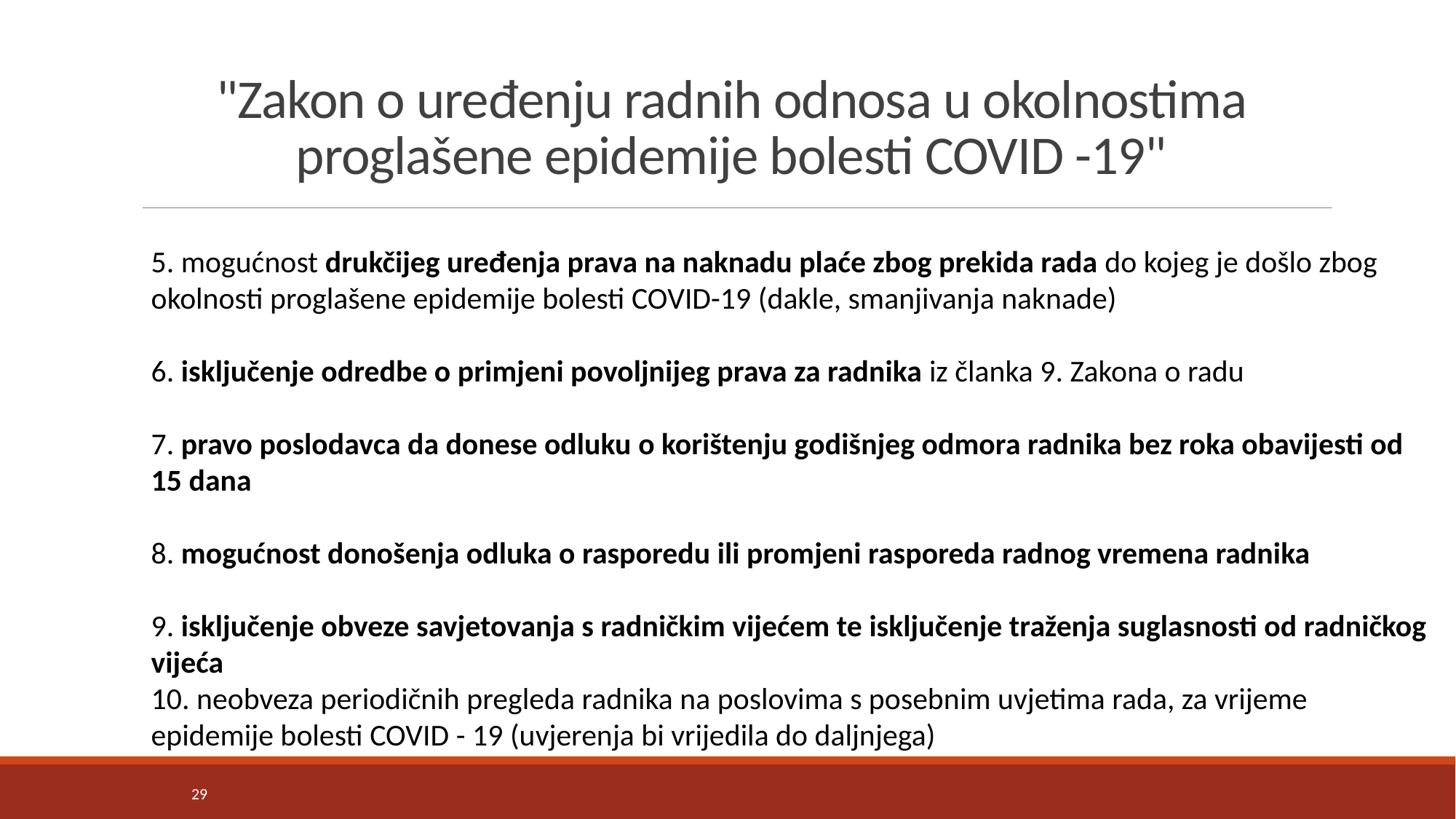

# "Zakon o uređenju radnih odnosa u okolnostima proglašene epidemije bolesti COVID -19"
5. mogućnost drukčijeg uređenja prava na naknadu plaće zbog prekida rada do kojeg je došlo zbog okolnosti proglašene epidemije bolesti COVID-19 (dakle, smanjivanja naknade)

6. isključenje odredbe o primjeni povoljnijeg prava za radnika iz članka 9. Zakona o radu

7. pravo poslodavca da donese odluku o korištenju godišnjeg odmora radnika bez roka obavijesti od 15 dana

8. mogućnost donošenja odluka o rasporedu ili promjeni rasporeda radnog vremena radnika

9. isključenje obveze savjetovanja s radničkim vijećem te isključenje traženja suglasnosti od radničkog vijeća
10. neobveza periodičnih pregleda radnika na poslovima s posebnim uvjetima rada, za vrijeme epidemije bolesti COVID - 19 (uvjerenja bi vrijedila do daljnjega)

29